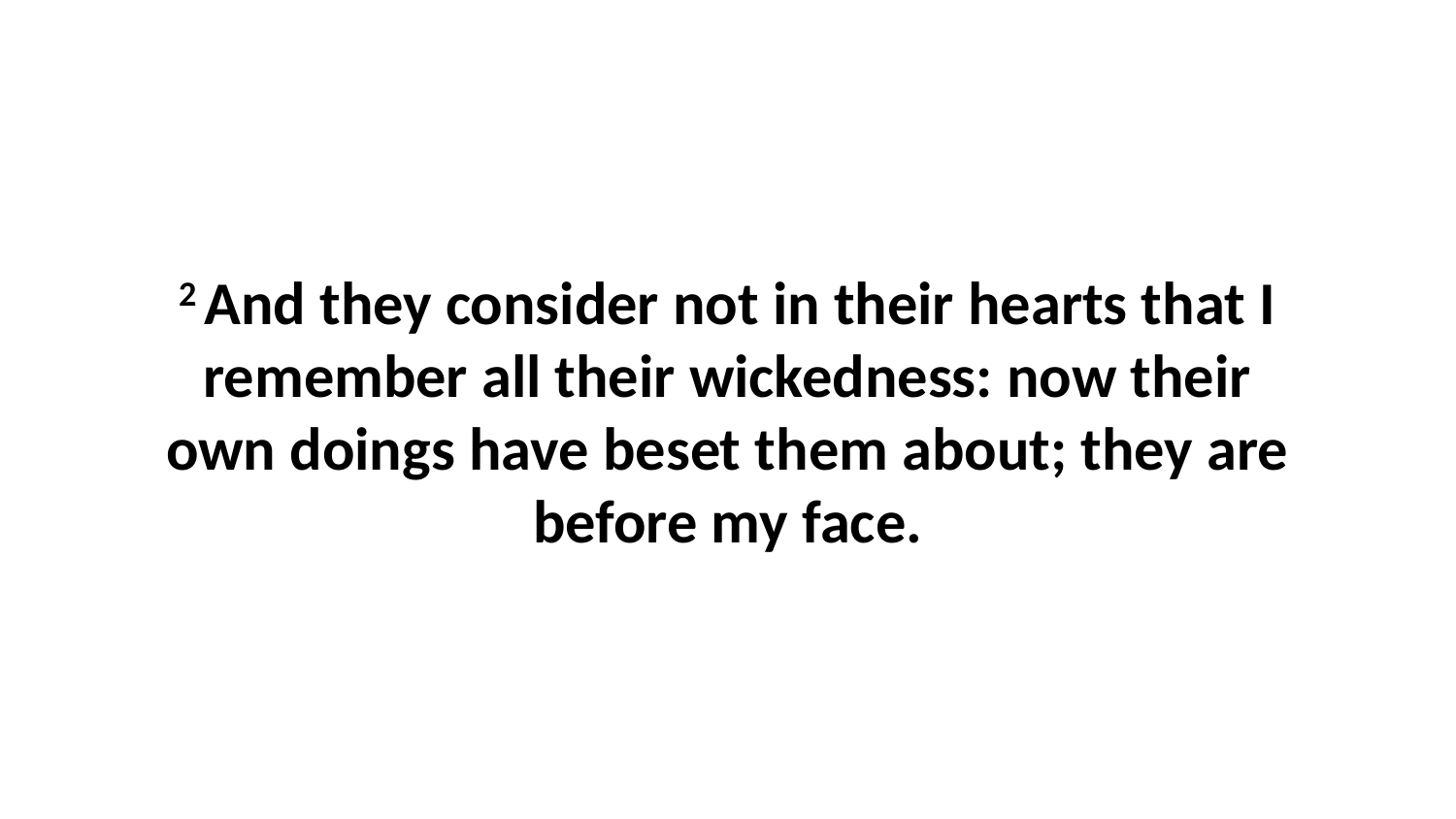

2 And they consider not in their hearts that I remember all their wickedness: now their own doings have beset them about; they are before my face.